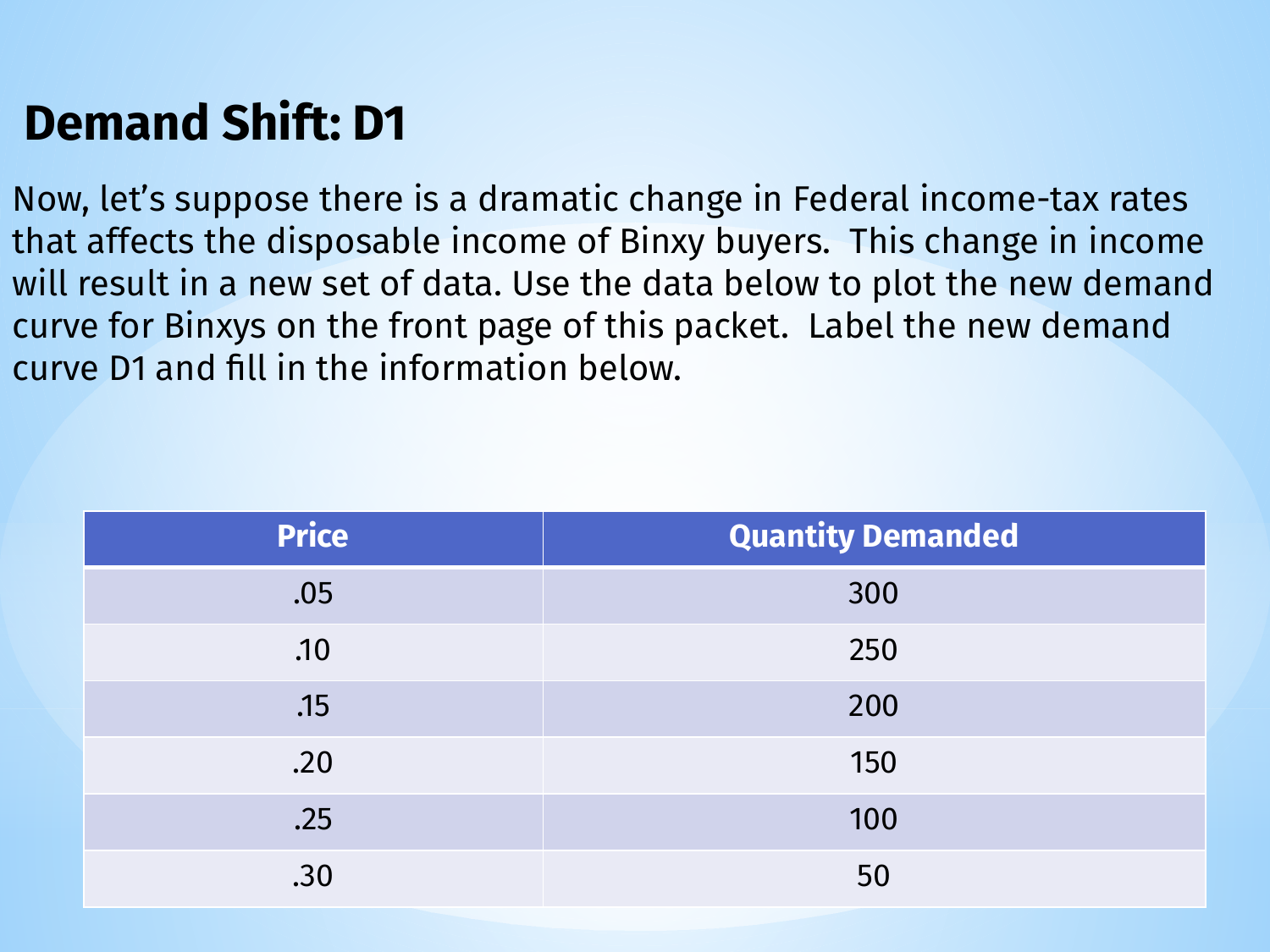

Demand Shift: D1
Now, let’s suppose there is a dramatic change in Federal income-tax rates that affects the disposable income of Binxy buyers.  This change in income will result in a new set of data. Use the data below to plot the new demand curve for Binxys on the front page of this packet.  Label the new demand curve D1 and fill in the information below.

| Price | Quantity Demanded |
| --- | --- |
| .05 | 300 |
| .10 | 250 |
| .15 | 200 |
| .20 | 150 |
| .25 | 100 |
| .30 | 50 |